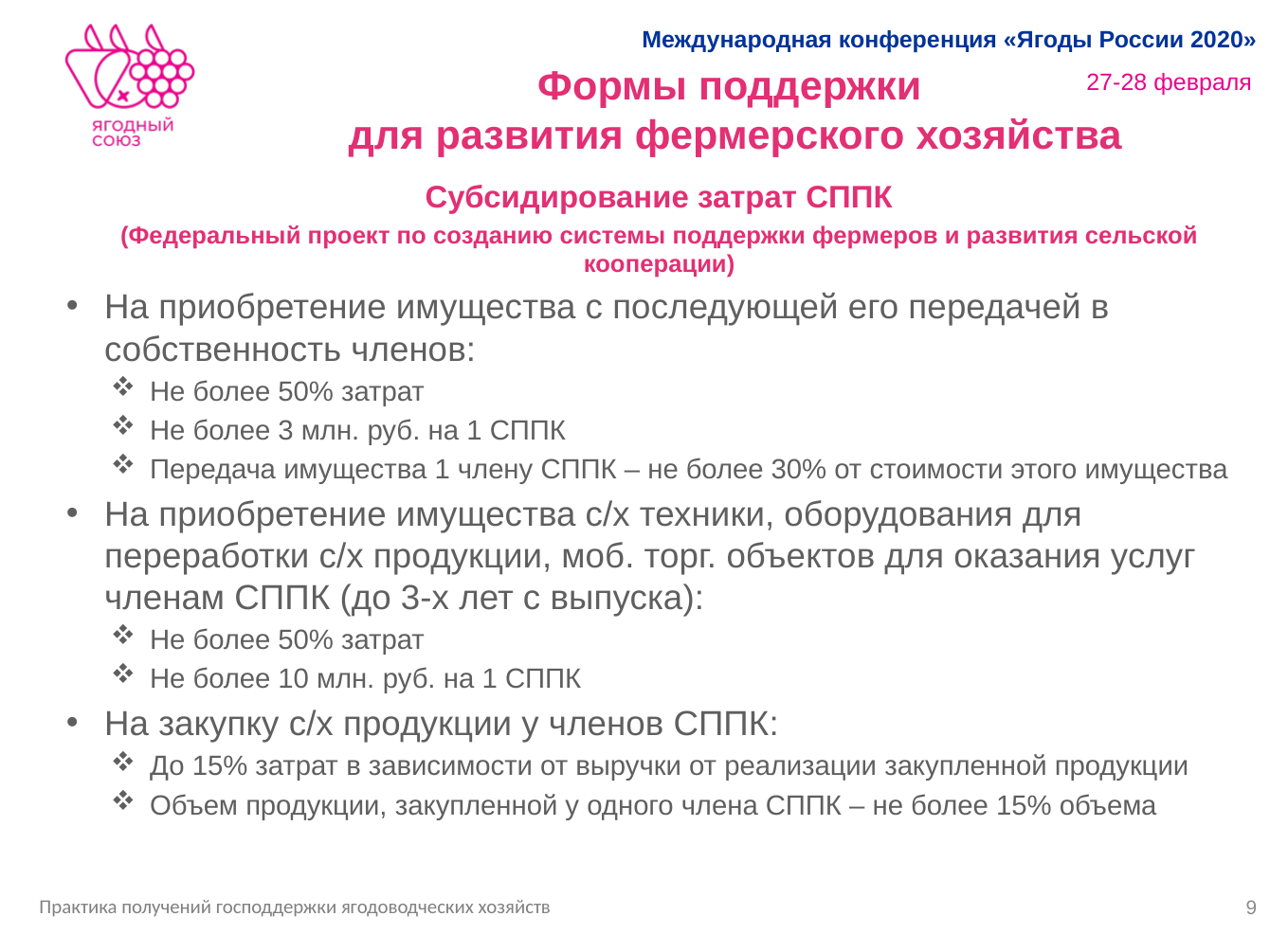

# Формы поддержки для развития фермерского хозяйства
Субсидирование затрат СППК
(Федеральный проект по созданию системы поддержки фермеров и развития сельской кооперации)
На приобретение имущества с последующей его передачей в собственность членов:
Не более 50% затрат
Не более 3 млн. руб. на 1 СППК
Передача имущества 1 члену СППК – не более 30% от стоимости этого имущества
На приобретение имущества с/х техники, оборудования для переработки с/х продукции, моб. торг. объектов для оказания услуг членам СППК (до 3-х лет с выпуска):
Не более 50% затрат
Не более 10 млн. руб. на 1 СППК
На закупку с/х продукции у членов СППК:
До 15% затрат в зависимости от выручки от реализации закупленной продукции
Объем продукции, закупленной у одного члена СППК – не более 15% объема

9
Практика получений господдержки ягодоводческих хозяйств